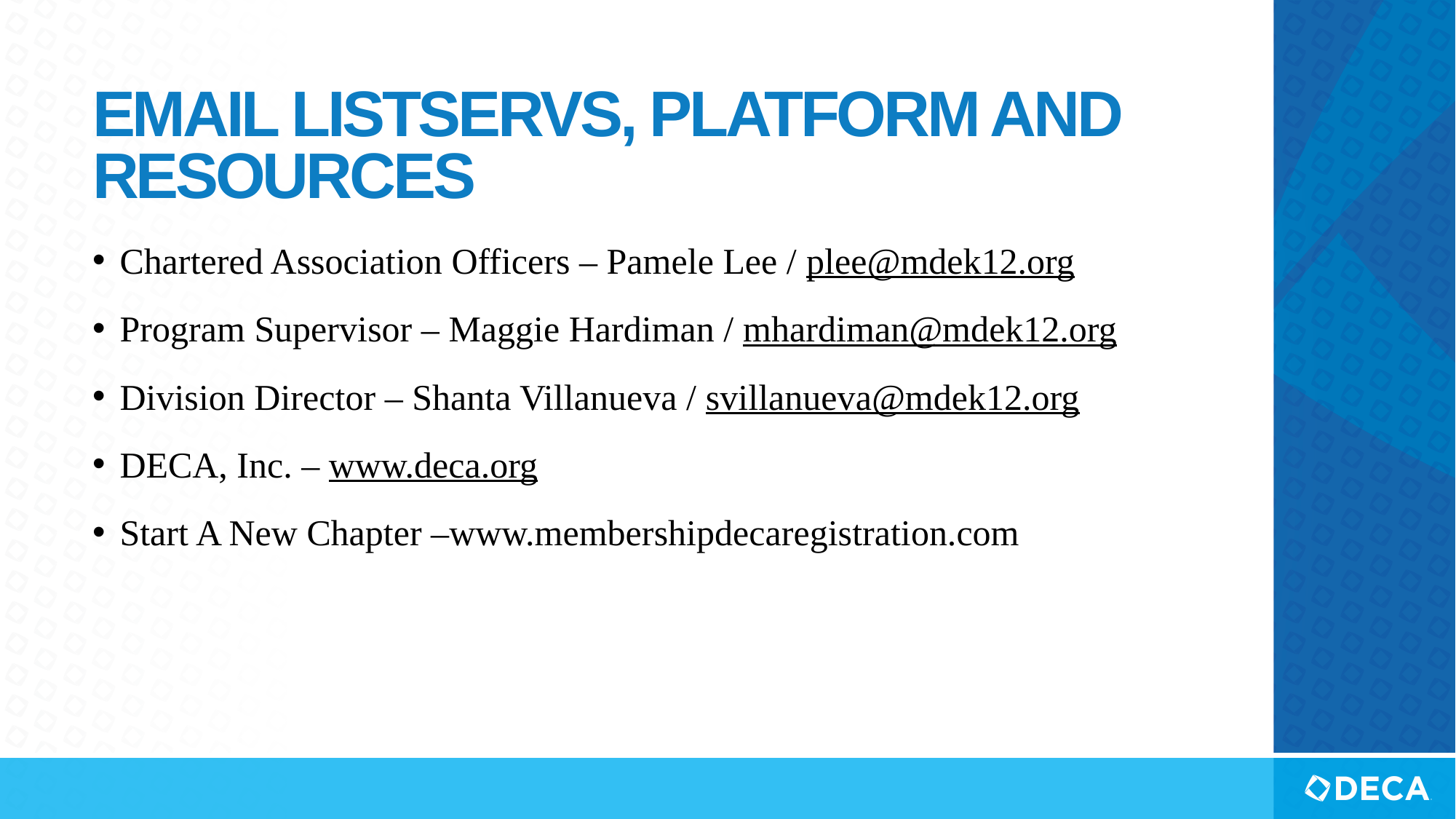

# Email listservs, platform and resources
Chartered Association Officers – Pamele Lee / plee@mdek12.org
Program Supervisor – Maggie Hardiman / mhardiman@mdek12.org
Division Director – Shanta Villanueva / svillanueva@mdek12.org
DECA, Inc. – www.deca.org
Start A New Chapter –www.membershipdecaregistration.com